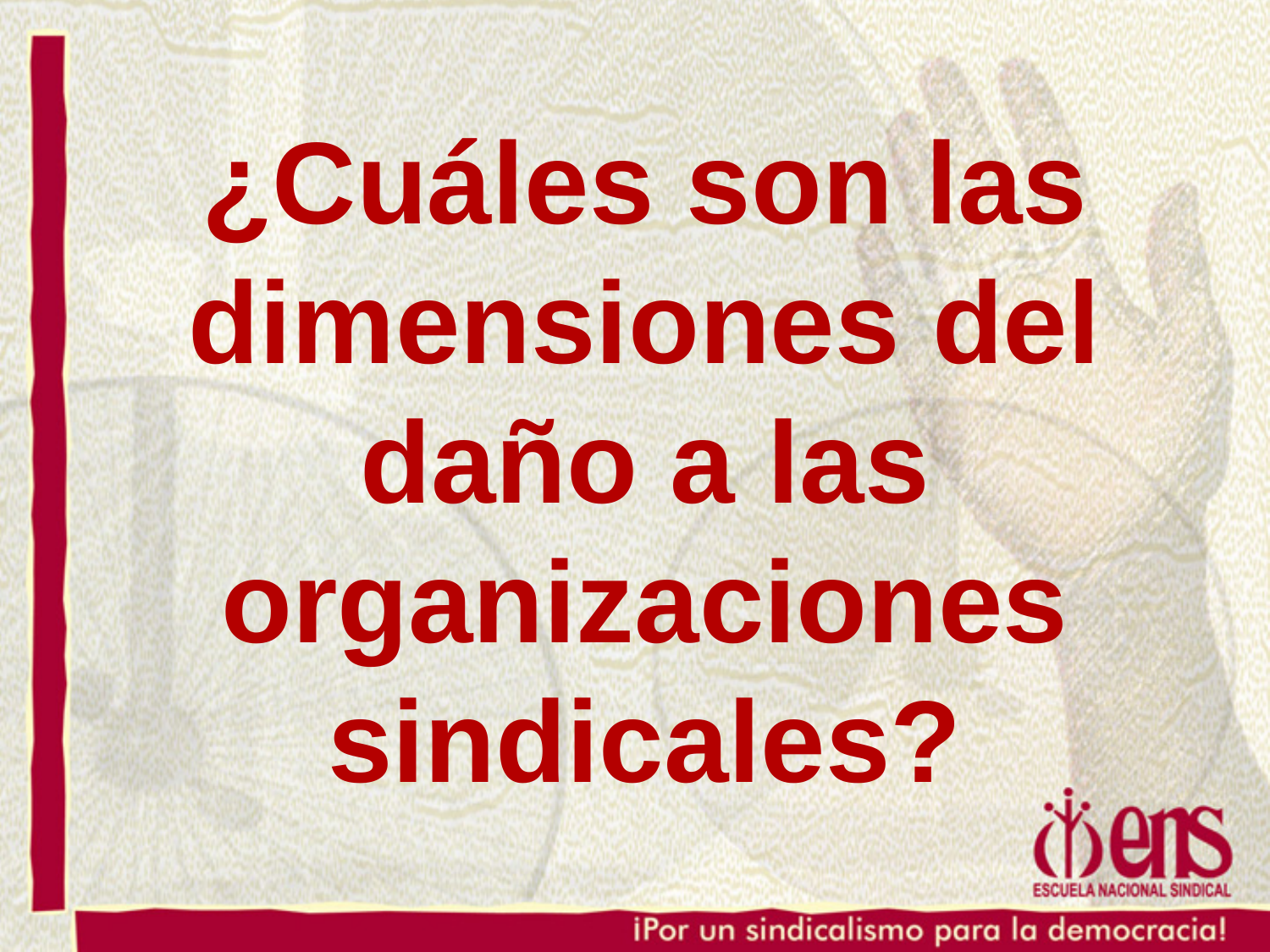

¿Cuáles son las dimensiones del daño a las organizaciones sindicales?